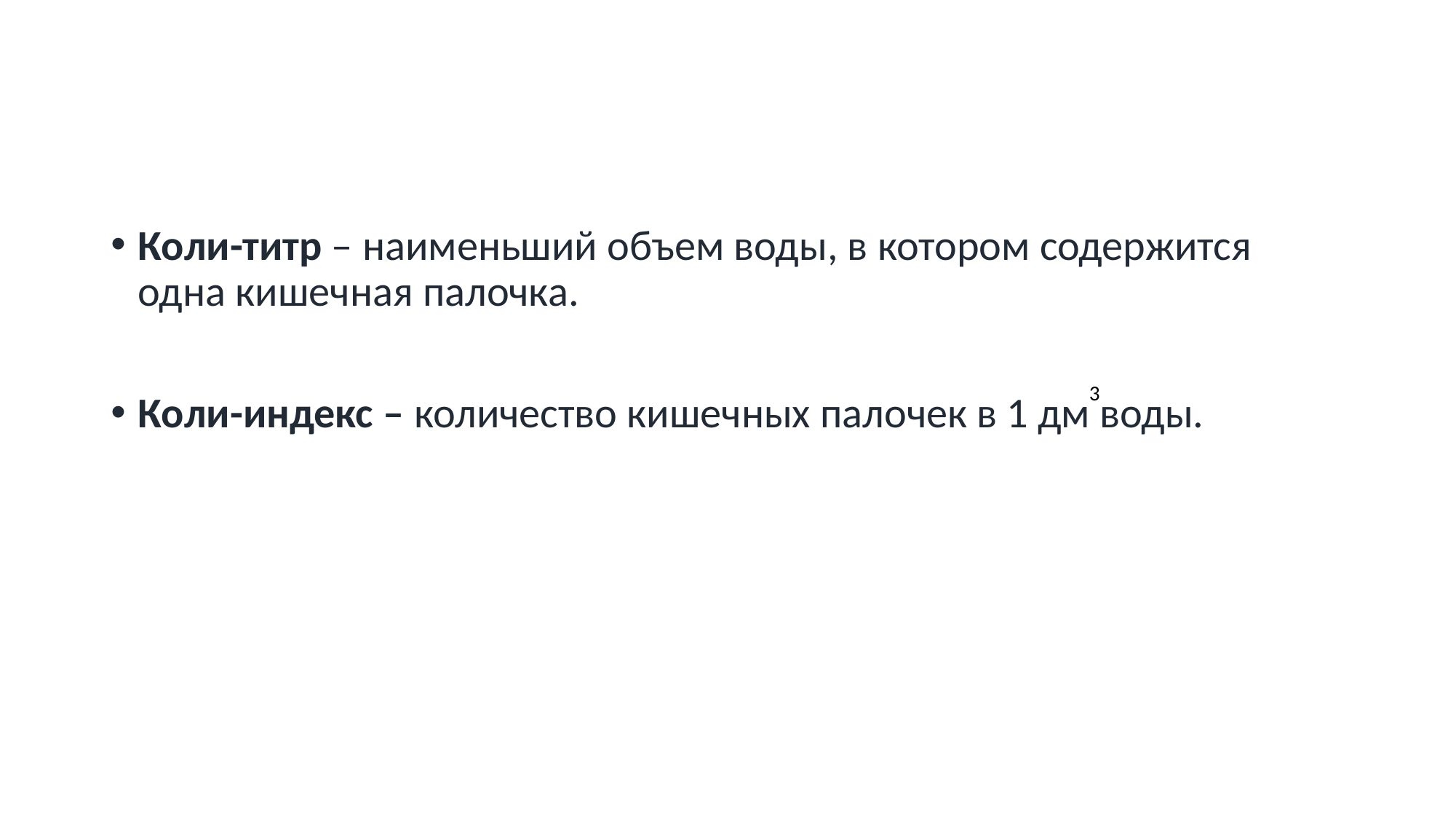

#
Коли-титр – наименьший объем воды, в котором содержится одна кишечная палочка.

Коли-индекс – количество кишечных палочек в 1 дм воды.
3